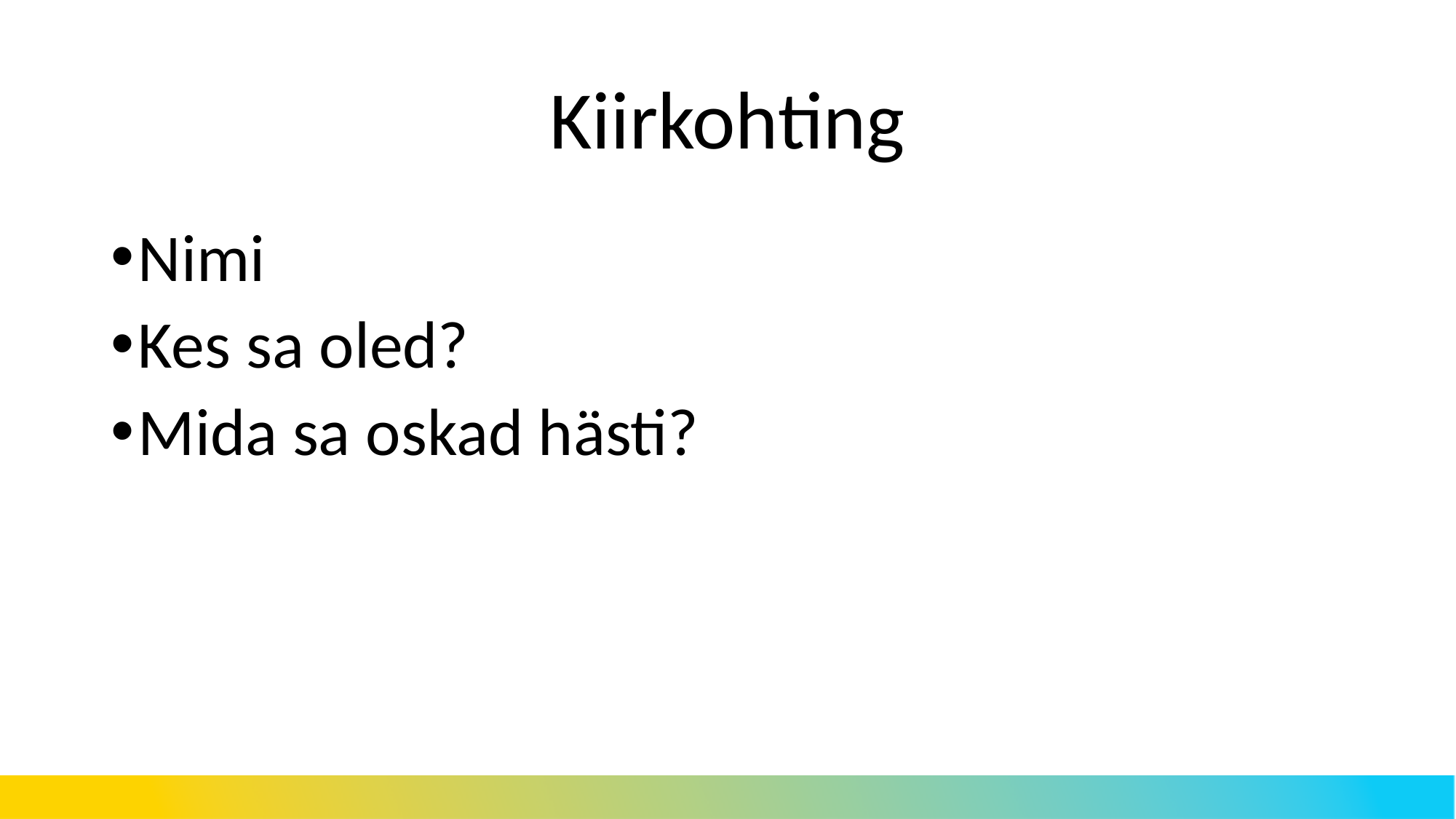

# Kiirkohting
Nimi
Kes sa oled?
Mida sa oskad hästi?